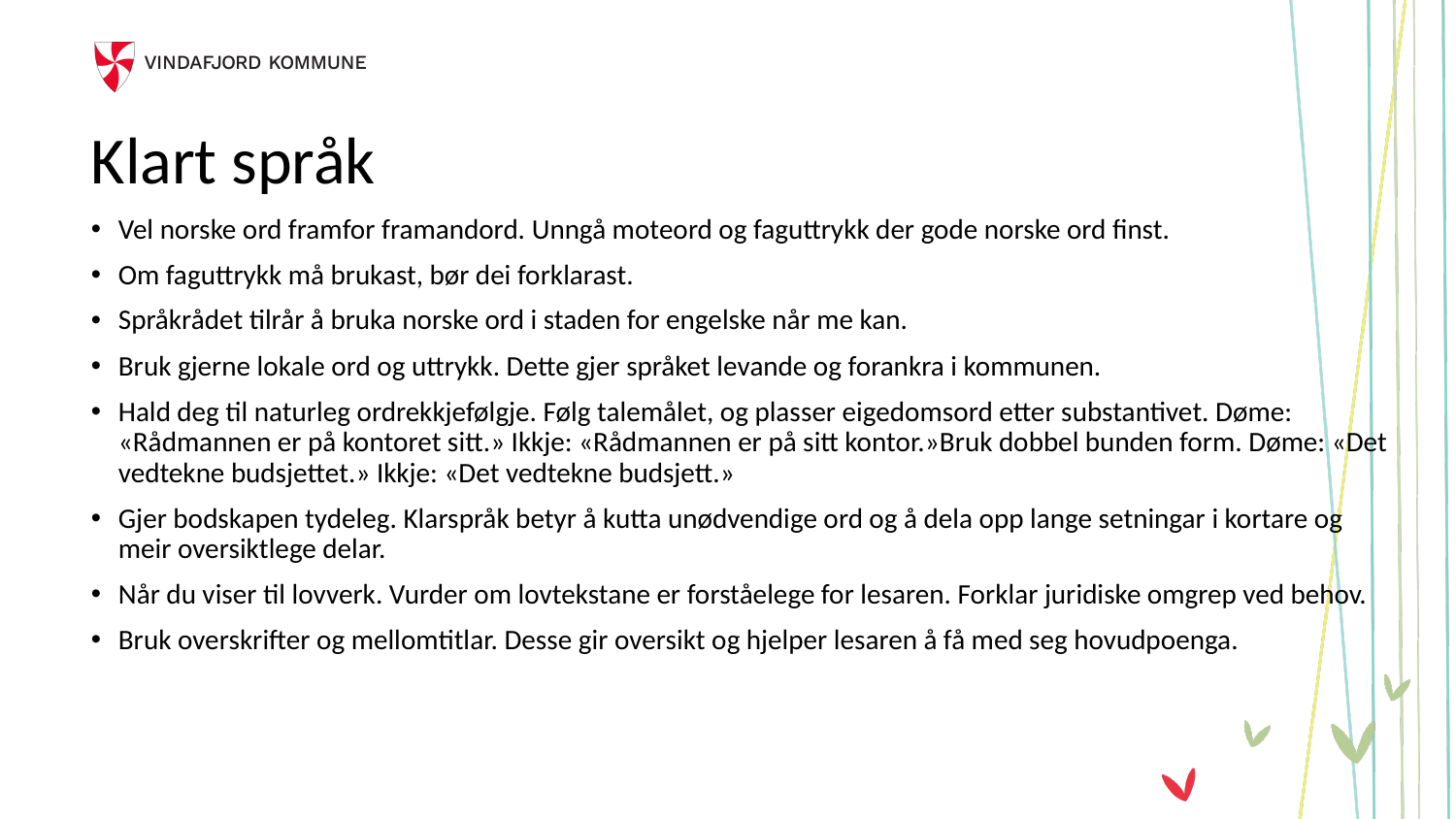

# Klart språk
Vel norske ord framfor framandord. Unngå moteord og faguttrykk der gode norske ord finst.
Om faguttrykk må brukast, bør dei forklarast.
Språkrådet tilrår å bruka norske ord i staden for engelske når me kan.
Bruk gjerne lokale ord og uttrykk. Dette gjer språket levande og forankra i kommunen.
Hald deg til naturleg ordrekkjefølgje. Følg talemålet, og plasser eigedomsord etter substantivet. Døme: «Rådmannen er på kontoret sitt.» Ikkje: «Rådmannen er på sitt kontor.»Bruk dobbel bunden form. Døme: «Det vedtekne budsjettet.» Ikkje: «Det vedtekne budsjett.»
Gjer bodskapen tydeleg. Klarspråk betyr å kutta unødvendige ord og å dela opp lange setningar i kortare og meir oversiktlege delar.
Når du viser til lovverk. Vurder om lovtekstane er forståelege for lesaren. Forklar juridiske omgrep ved behov.
Bruk overskrifter og mellomtitlar. Desse gir oversikt og hjelper lesaren å få med seg hovudpoenga.